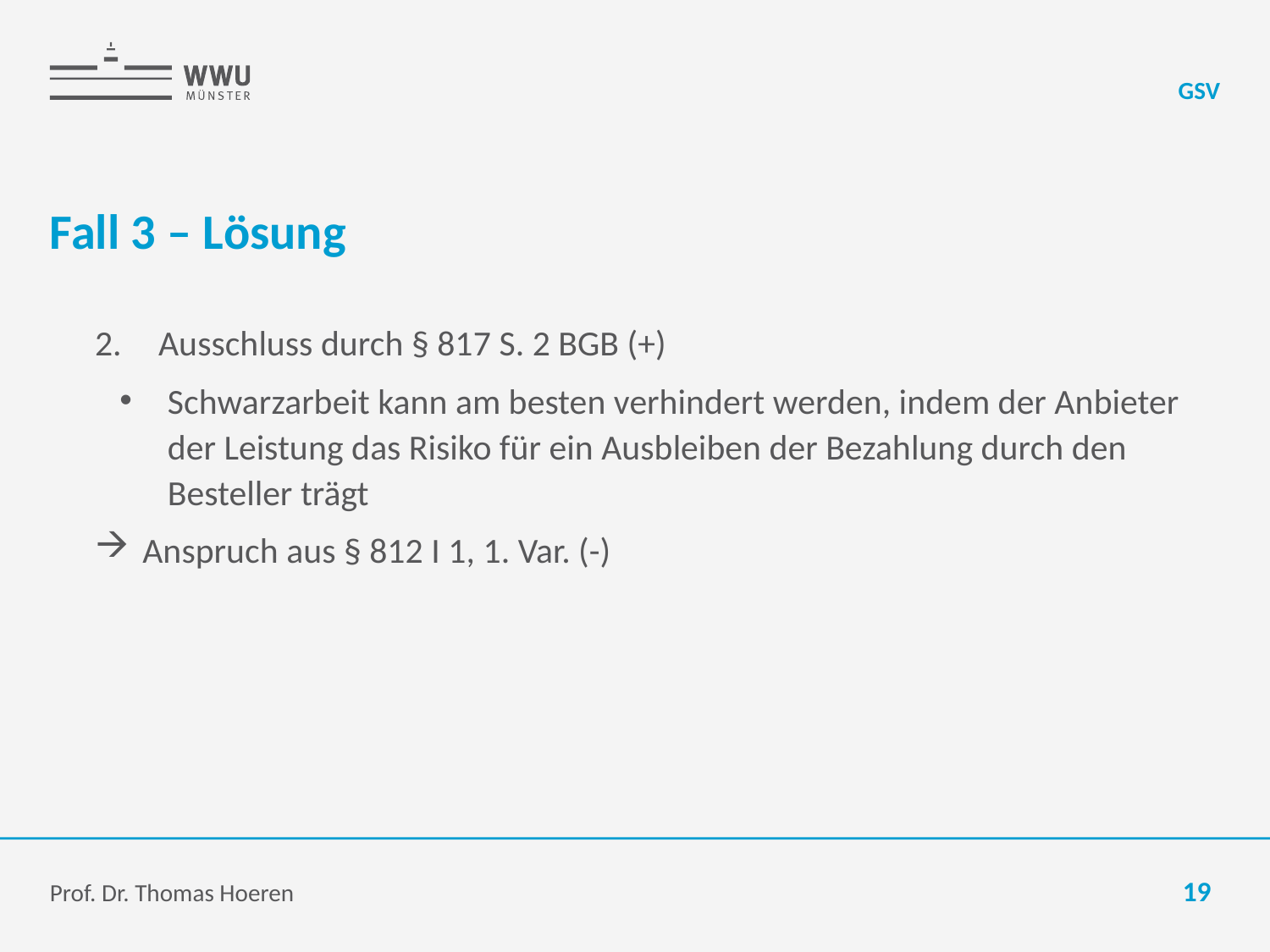

GSV
# Fall 3 – Lösung
Ausschluss durch § 817 S. 2 BGB (+)
Schwarzarbeit kann am besten verhindert werden, indem der Anbieter der Leistung das Risiko für ein Ausbleiben der Bezahlung durch den Besteller trägt
Anspruch aus § 812 I 1, 1. Var. (-)
Prof. Dr. Thomas Hoeren
19